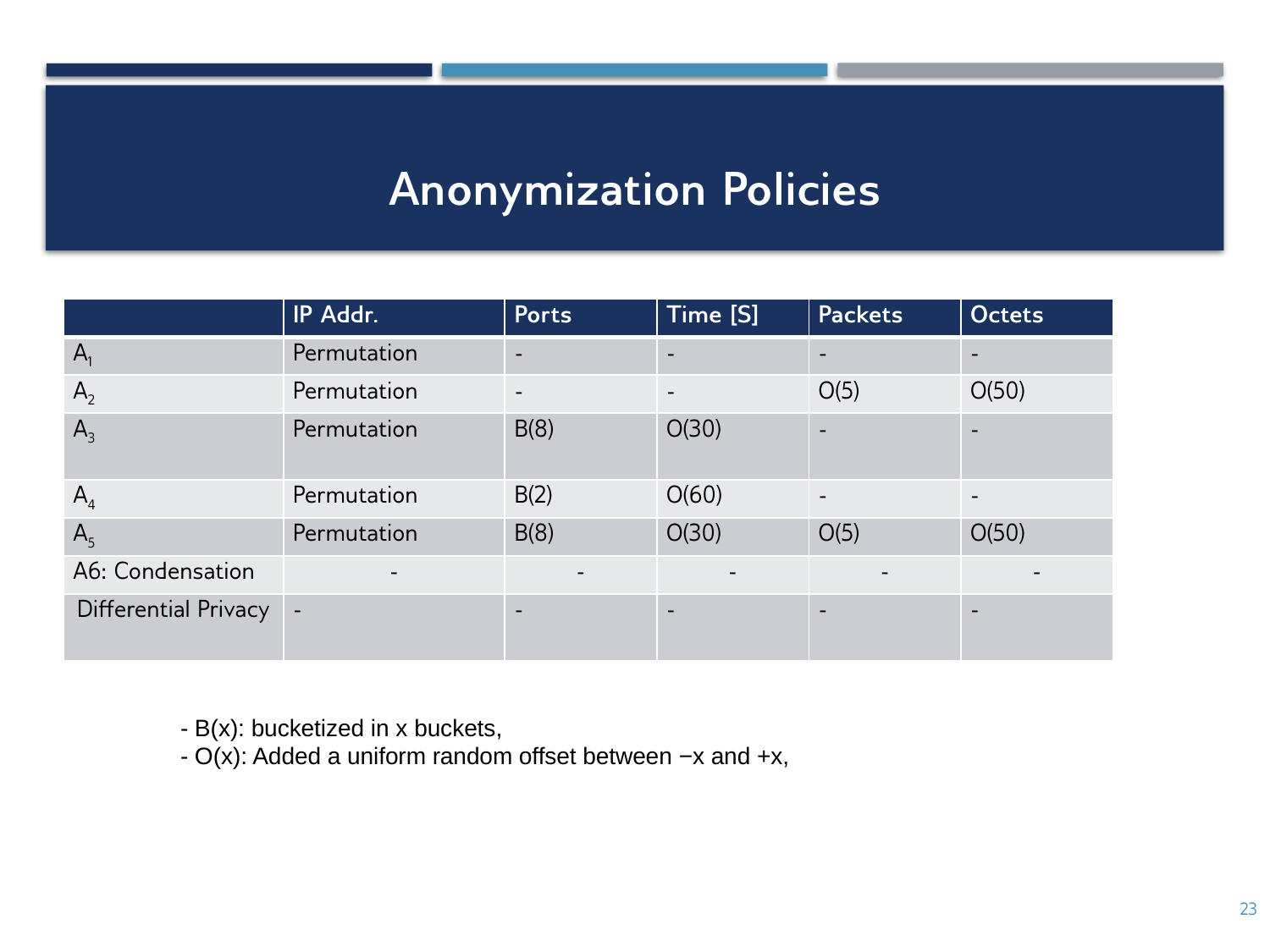

# Anonymization Policies
|  | IP Addr. | Ports | Time [S] | Packets | Octets |
| --- | --- | --- | --- | --- | --- |
| A1 | Permutation | - | - | - | - |
| A2 | Permutation | - | - | O(5) | O(50) |
| A3 | Permutation | B(8) | O(30) | - | - |
| A4 | Permutation | B(2) | O(60) | - | - |
| A5 | Permutation | B(8) | O(30) | O(5) | O(50) |
| A6: Condensation | - | - | - | - | - |
| Differential Privacy | - | - | - | - | - |
- B(x): bucketized in x buckets,
- O(x): Added a uniform random offset between −x and +x,
23